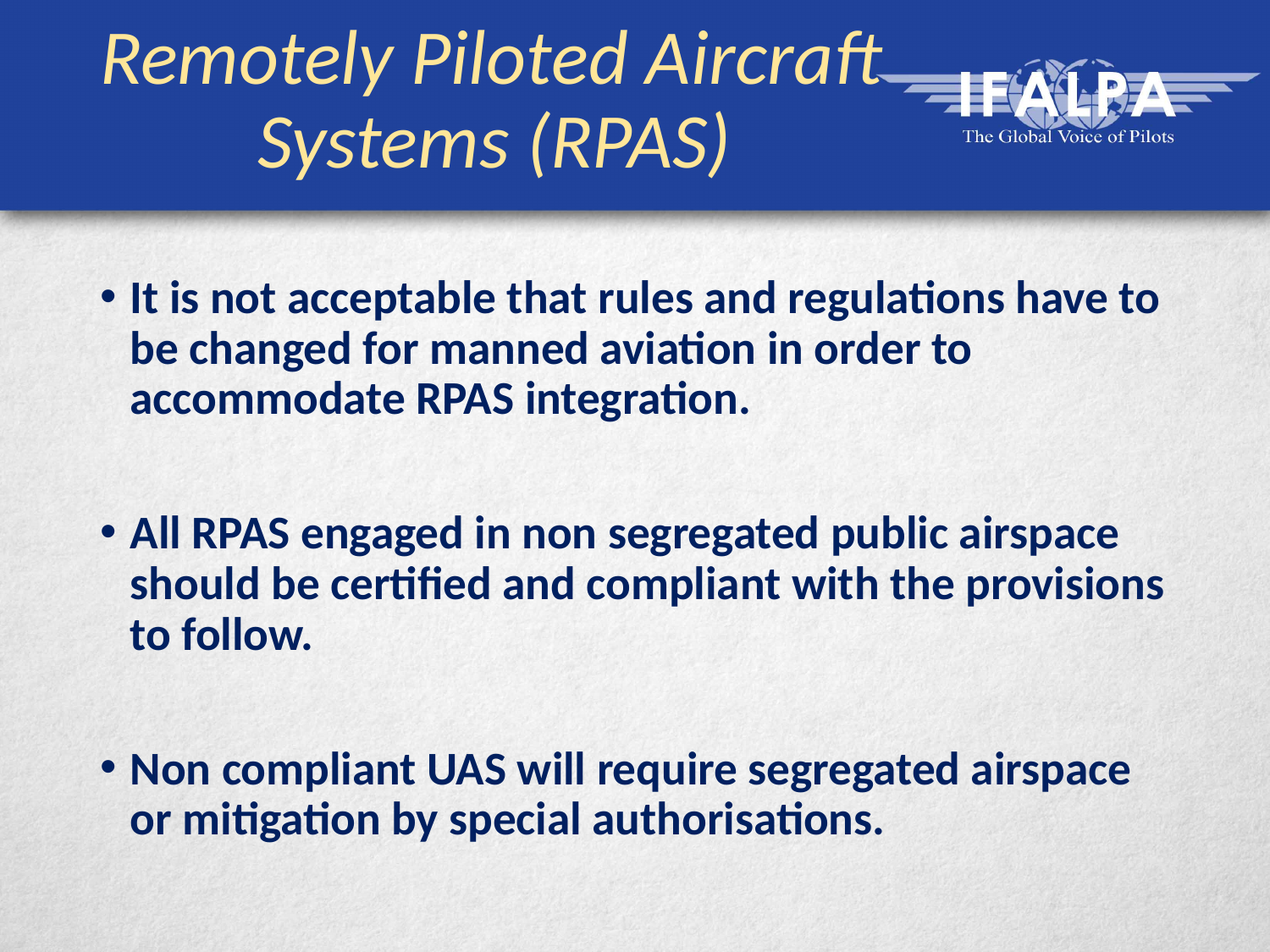

# Remotely Piloted Aircraft Systems (RPAS)
It is not acceptable that rules and regulations have to be changed for manned aviation in order to accommodate RPAS integration.

All RPAS engaged in non segregated public airspace should be certified and compliant with the provisions to follow.

Non compliant UAS will require segregated airspace or mitigation by special authorisations.